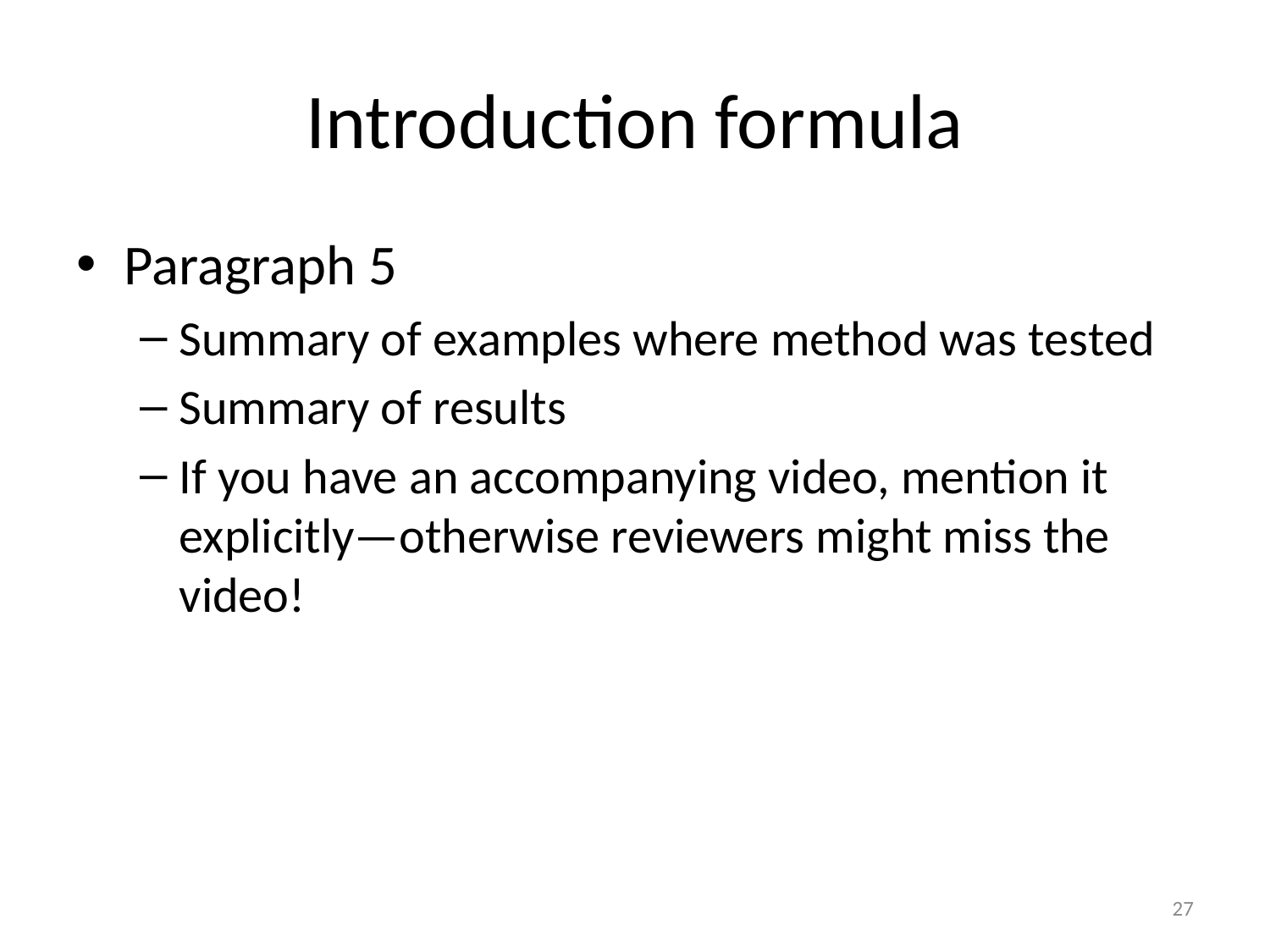

# Introduction formula
Paragraph 5
Summary of examples where method was tested
Summary of results
If you have an accompanying video, mention it explicitly—otherwise reviewers might miss the video!
27